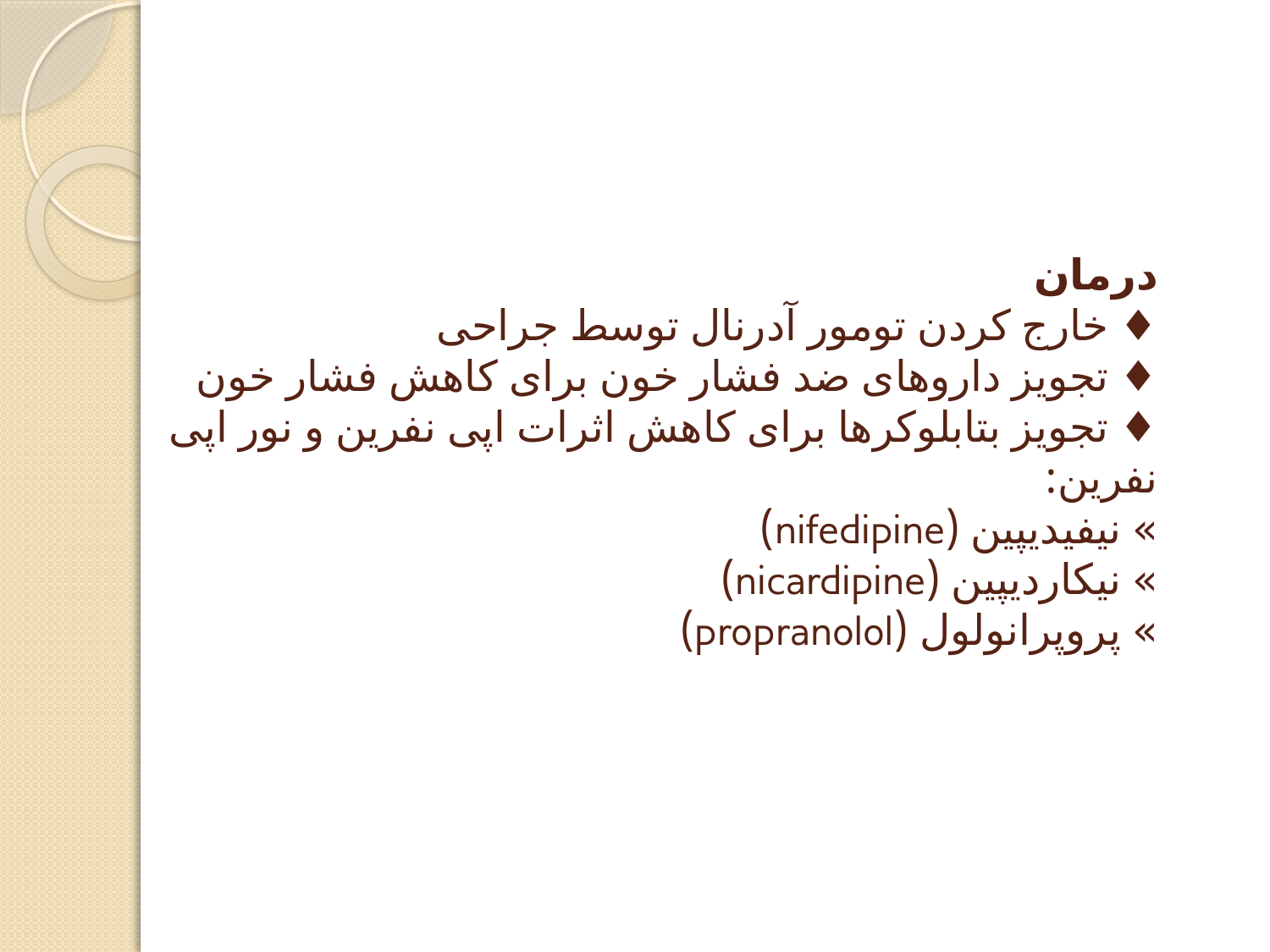

# درمان ♦ خارج کردن تومور آدرنال توسط جراحی ♦ تجویز داروهای ضد فشار خون برای کاهش فشار خون ♦ تجویز بتابلوکرها برای کاهش اثرات اپی نفرین و نور اپی نفرین: » نیفیدیپین (nifedipine) » نیکاردیپین (nicardipine) » پروپرانولول (propranolol)